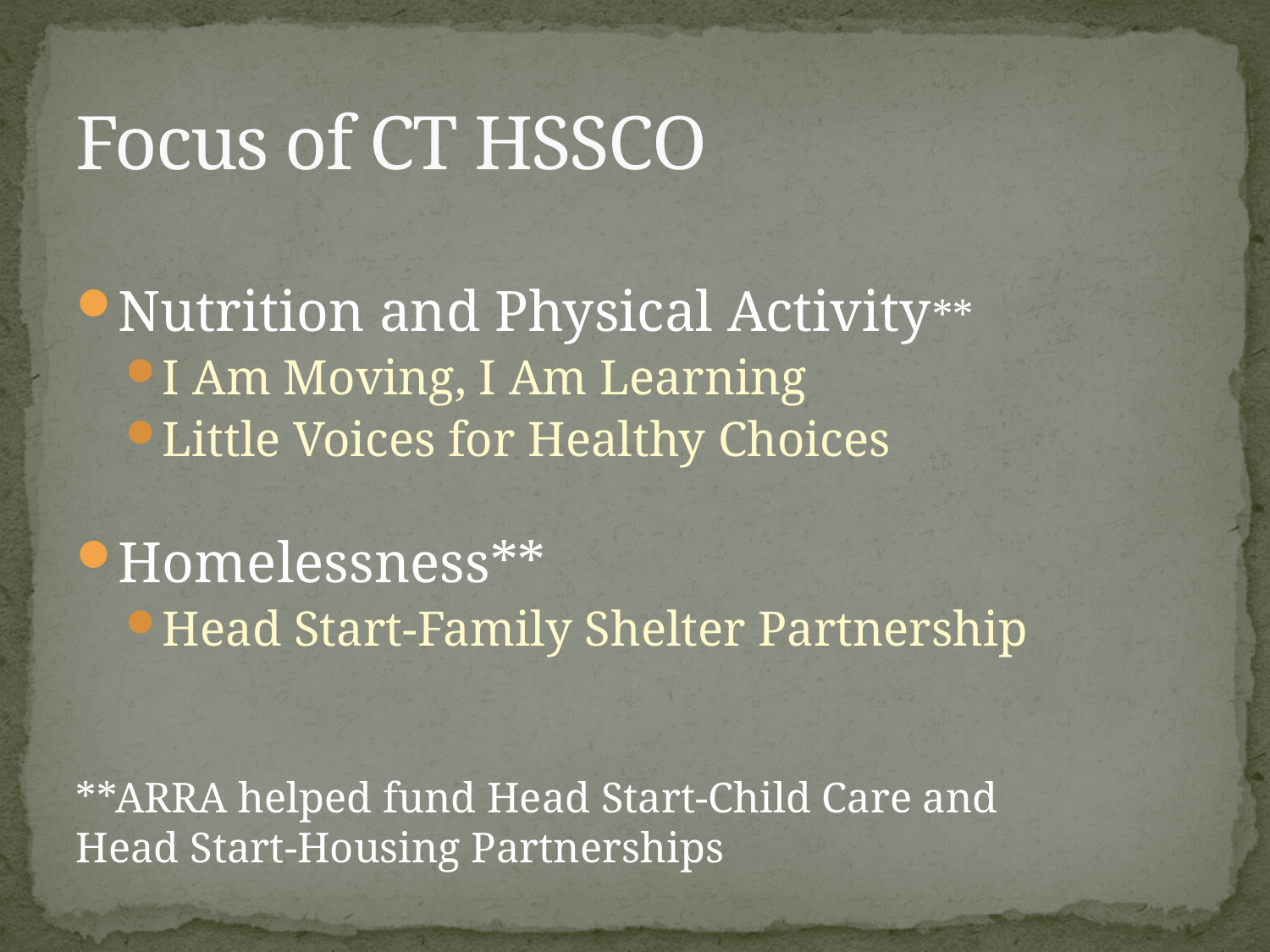

# Focus of CT HSSCO

Nutrition and Physical Activity**
I Am Moving, I Am Learning
Little Voices for Healthy Choices

Homelessness**
Head Start-Family Shelter Partnership

**ARRA helped fund Head Start-Child Care and	Head Start-Housing Partnerships